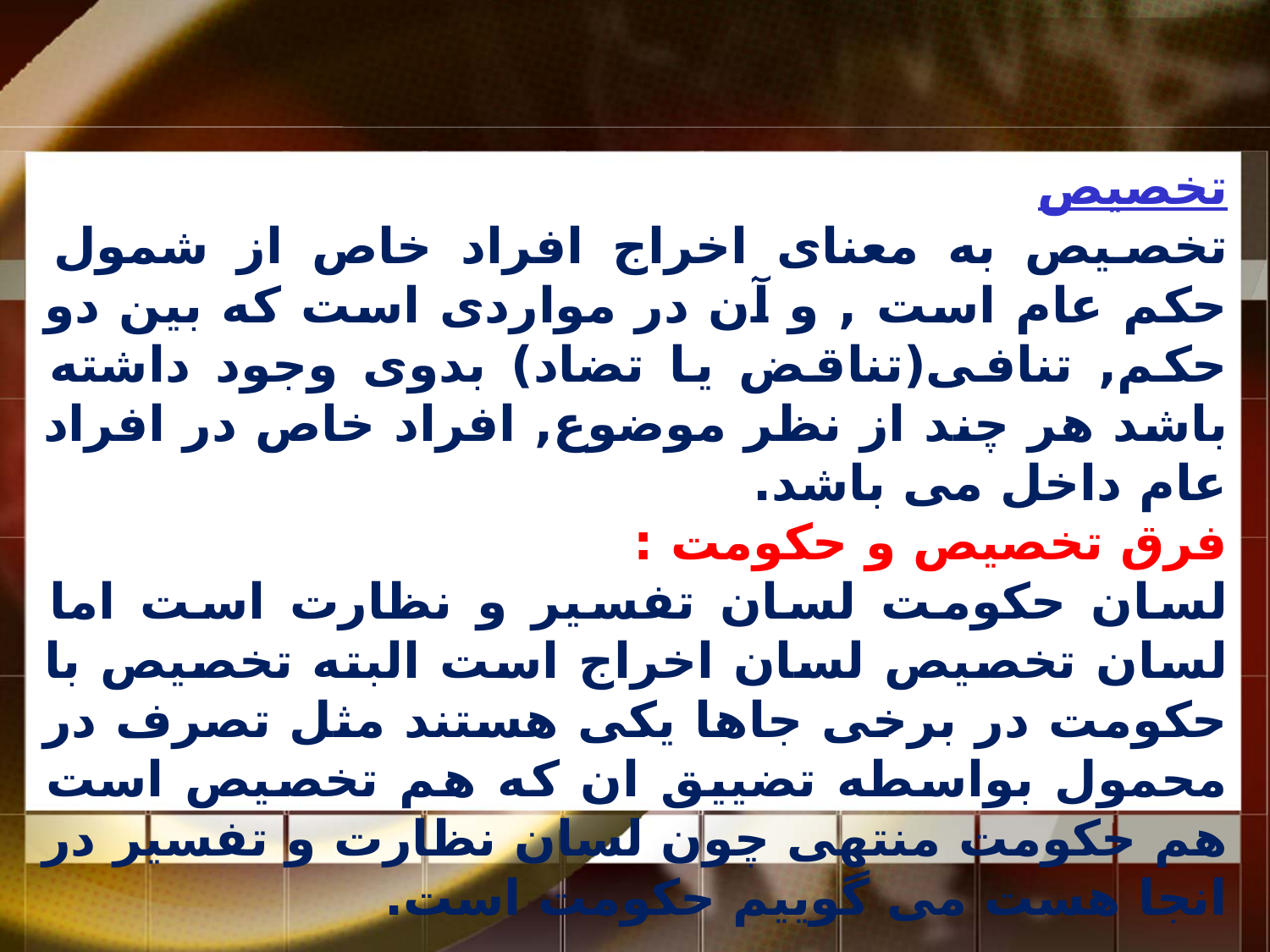

تخصيص
تخصيص به معناى اخراج افراد خاص از شمول حکم عام است , و آن در مواردى است که بين دو حکم, تنافى(تناقض يا تضاد) بدوى وجود داشته باشد هر چند از نظر موضوع, افراد خاص در افراد عام داخل مى باشد.
فرق تخصیص و حکومت :
لسان حکومت لسان تفسیر و نظارت است اما لسان تخصیص لسان اخراج است البته تخصیص با حکومت در برخی جاها یکی هستند مثل تصرف در محمول بواسطه تضییق ان که هم تخصیص است هم حکومت منتهی چون لسان نظارت و تفسیر در انجا هست می گوییم حکومت است.